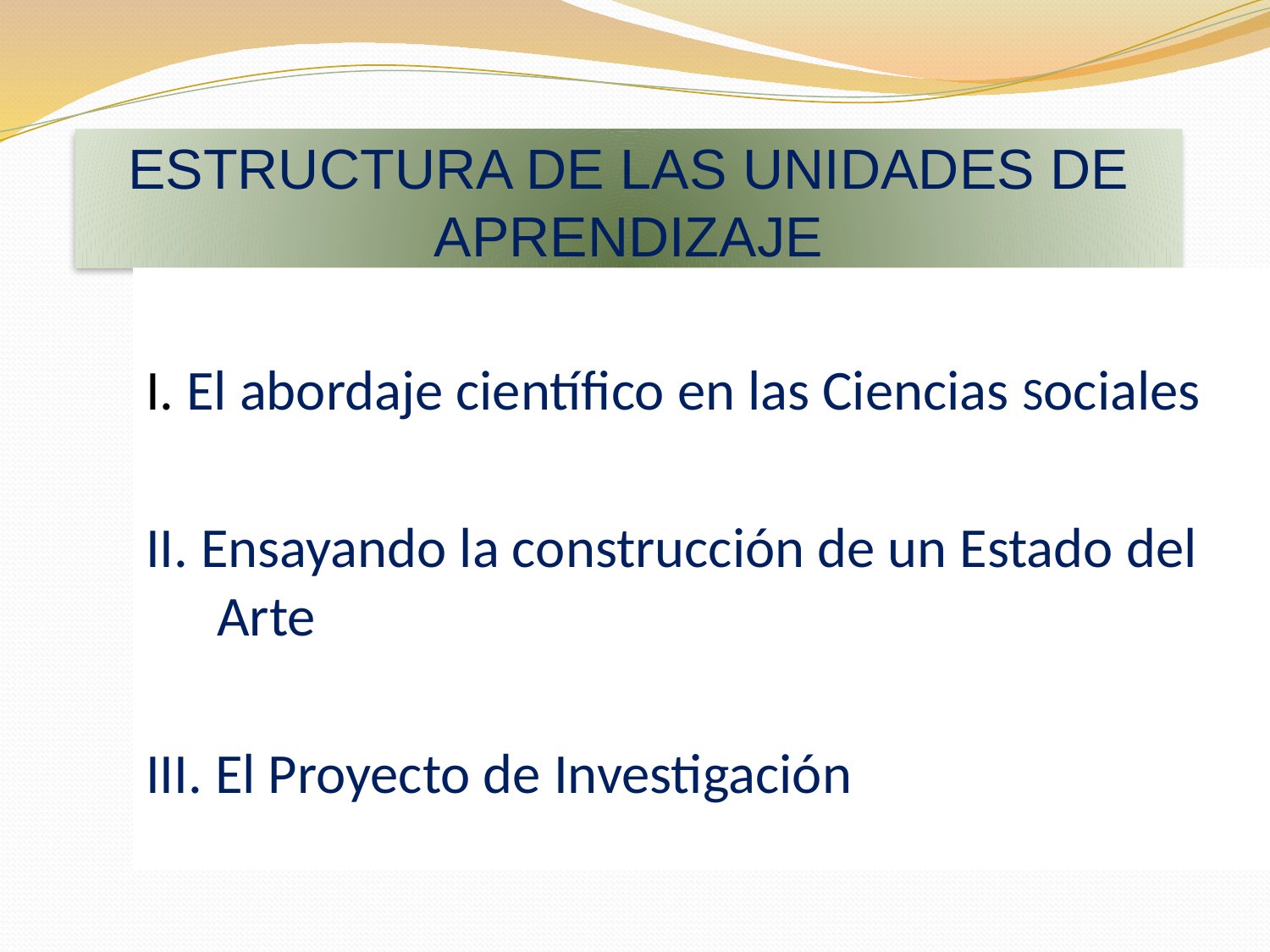

ESTRUCTURA DE LAS UNIDADES DE APRENDIZAJE

I. El abordaje científico en las Ciencias Sociales

II. Ensayando la construcción de un Estado del Arte

III. El Proyecto de Investigación